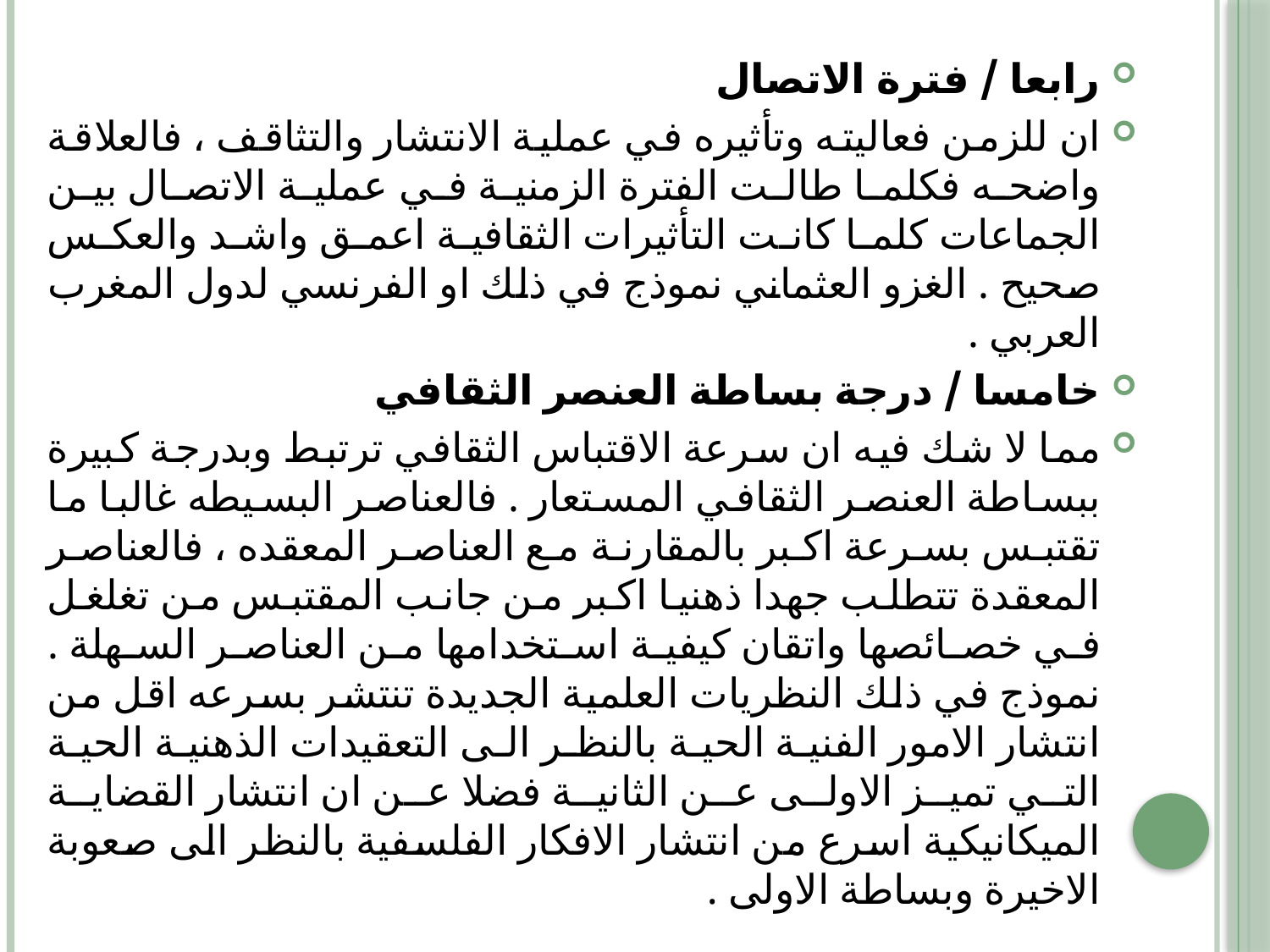

رابعا / فترة الاتصال
ان للزمن فعاليته وتأثيره في عملية الانتشار والتثاقف ، فالعلاقة واضحه فكلما طالت الفترة الزمنية في عملية الاتصال بين الجماعات كلما كانت التأثيرات الثقافية اعمق واشد والعكس صحيح . الغزو العثماني نموذج في ذلك او الفرنسي لدول المغرب العربي .
خامسا / درجة بساطة العنصر الثقافي
مما لا شك فيه ان سرعة الاقتباس الثقافي ترتبط وبدرجة كبيرة ببساطة العنصر الثقافي المستعار . فالعناصر البسيطه غالبا ما تقتبس بسرعة اكبر بالمقارنة مع العناصر المعقده ، فالعناصر المعقدة تتطلب جهدا ذهنيا اكبر من جانب المقتبس من تغلغل في خصائصها واتقان كيفية استخدامها من العناصر السهلة . نموذج في ذلك النظريات العلمية الجديدة تنتشر بسرعه اقل من انتشار الامور الفنية الحية بالنظر الى التعقيدات الذهنية الحية التي تميز الاولى عن الثانية فضلا عن ان انتشار القضاية الميكانيكية اسرع من انتشار الافكار الفلسفية بالنظر الى صعوبة الاخيرة وبساطة الاولى .